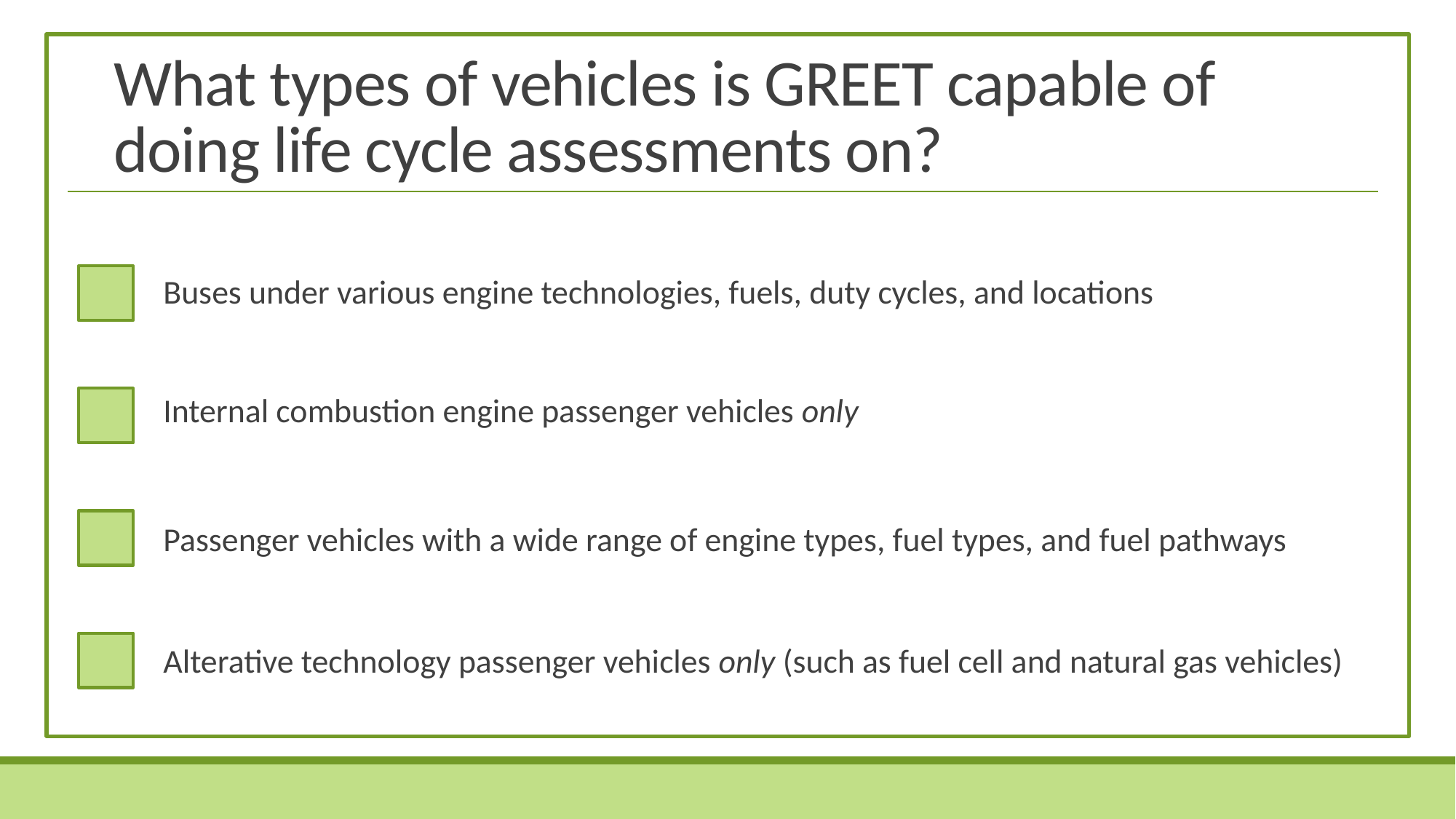

# What types of vehicles is GREET capable of doing life cycle assessments on?

Buses under various engine technologies, fuels, duty cycles, and locations

Internal combustion engine passenger vehicles only

Passenger vehicles with a wide range of engine types, fuel types, and fuel pathways

Alterative technology passenger vehicles only (such as fuel cell and natural gas vehicles)